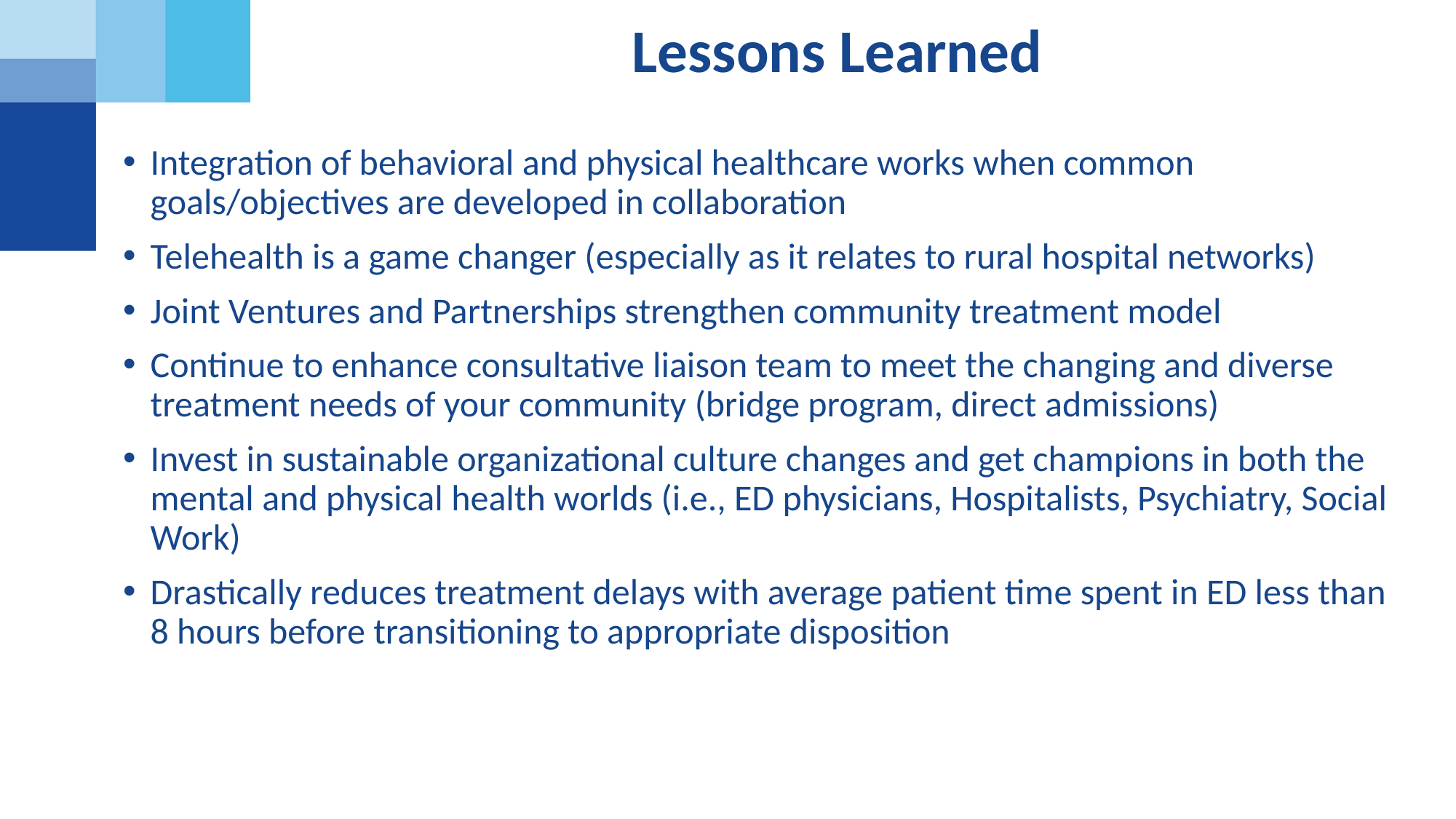

Lessons Learned
Integration of behavioral and physical healthcare works when common goals/objectives are developed in collaboration
Telehealth is a game changer (especially as it relates to rural hospital networks)
Joint Ventures and Partnerships strengthen community treatment model
Continue to enhance consultative liaison team to meet the changing and diverse treatment needs of your community (bridge program, direct admissions)
Invest in sustainable organizational culture changes and get champions in both the mental and physical health worlds (i.e., ED physicians, Hospitalists, Psychiatry, Social Work)
Drastically reduces treatment delays with average patient time spent in ED less than 8 hours before transitioning to appropriate disposition